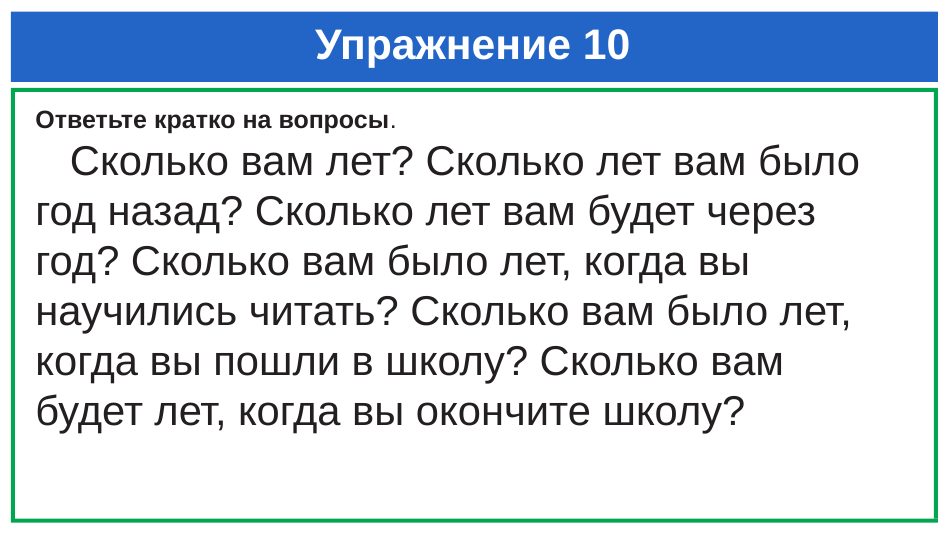

# Упражнение 10
Ответьте кратко на вопросы.
   Сколько вам лет? Сколько лет вам было год назад? Сколько лет вам будет через год? Сколько вам было лет, когда вы научились читать? Сколько вам было лет, когда вы пошли в школу? Сколько вам будет лет, когда вы окончите школу?